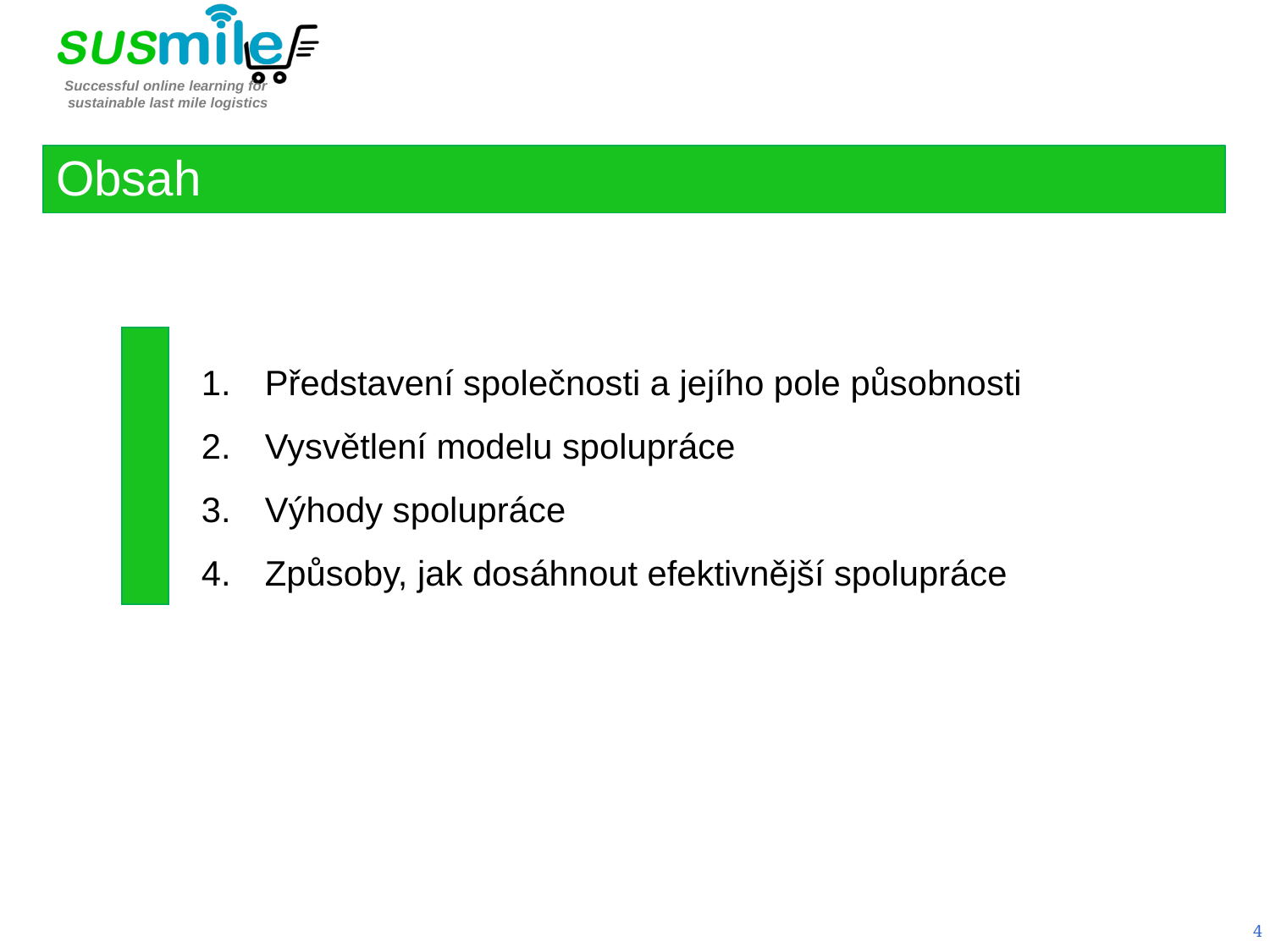

Obsah

Představení společnosti a jejího pole působnosti
Vysvětlení modelu spolupráce
Výhody spolupráce
Způsoby, jak dosáhnout efektivnější spolupráce
4